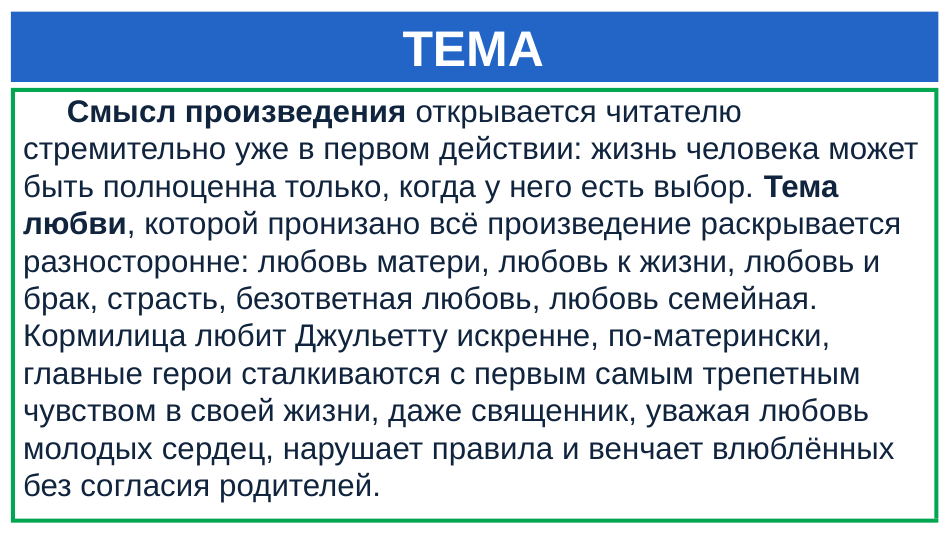

# ТЕМА
     Смысл произведения открывается читателю стремительно уже в первом действии: жизнь человека может быть полноценна только, когда у него есть выбор. Тема любви, которой пронизано всё произведение раскрывается разносторонне: любовь матери, любовь к жизни, любовь и брак, страсть, безответная любовь, любовь семейная. Кормилица любит Джульетту искренне, по-матерински, главные герои сталкиваются с первым самым трепетным чувством в своей жизни, даже священник, уважая любовь молодых сердец, нарушает правила и венчает влюблённых без согласия родителей.